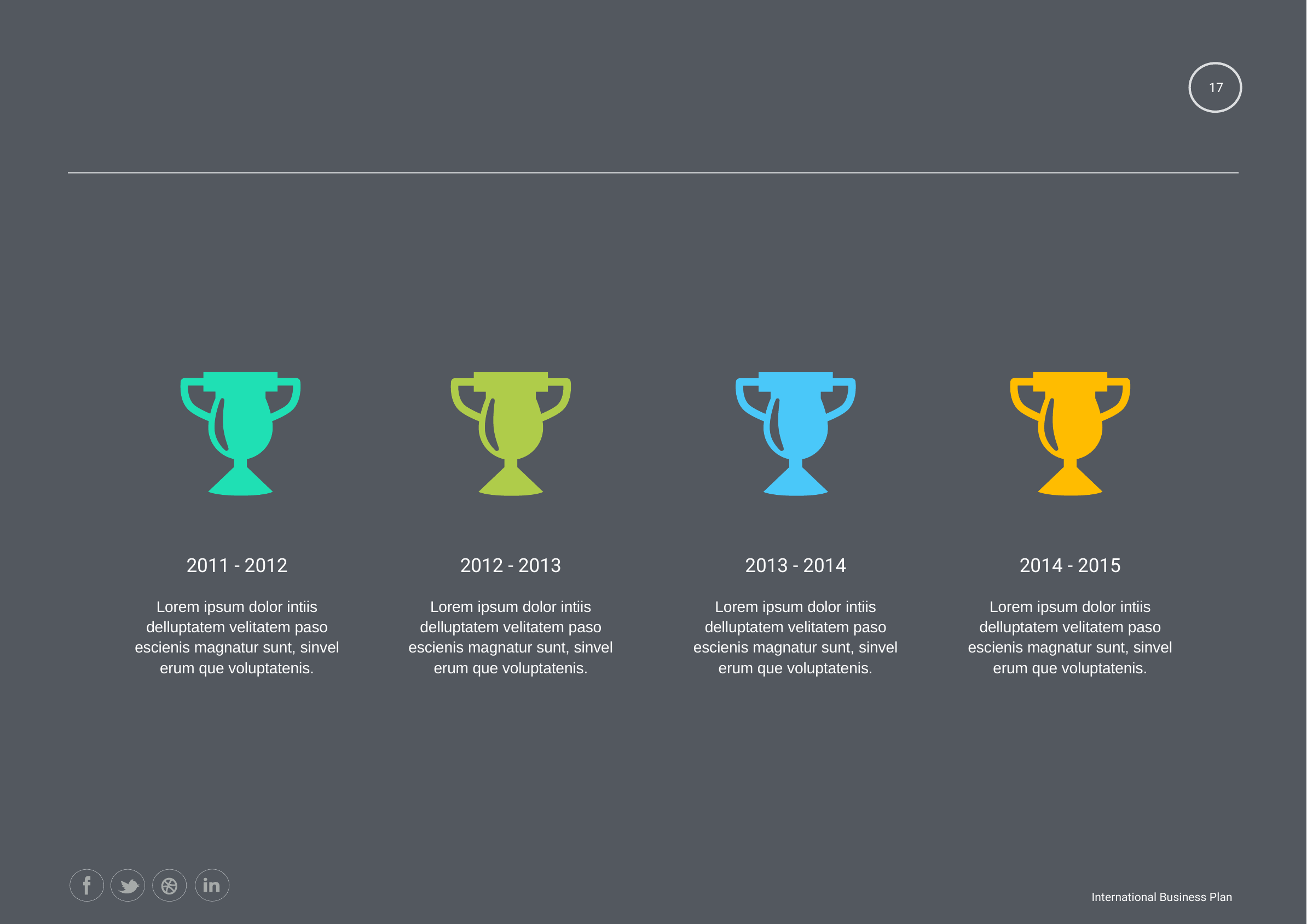

#
17

2011 - 2012
2012 - 2013
2013 - 2014
2014 - 2015
Lorem ipsum dolor intiis delluptatem velitatem paso escienis magnatur sunt, sinvel erum que voluptatenis.
Lorem ipsum dolor intiis delluptatem velitatem paso escienis magnatur sunt, sinvel erum que voluptatenis.
Lorem ipsum dolor intiis delluptatem velitatem paso escienis magnatur sunt, sinvel erum que voluptatenis.
Lorem ipsum dolor intiis delluptatem velitatem paso escienis magnatur sunt, sinvel erum que voluptatenis.
International Business Plan